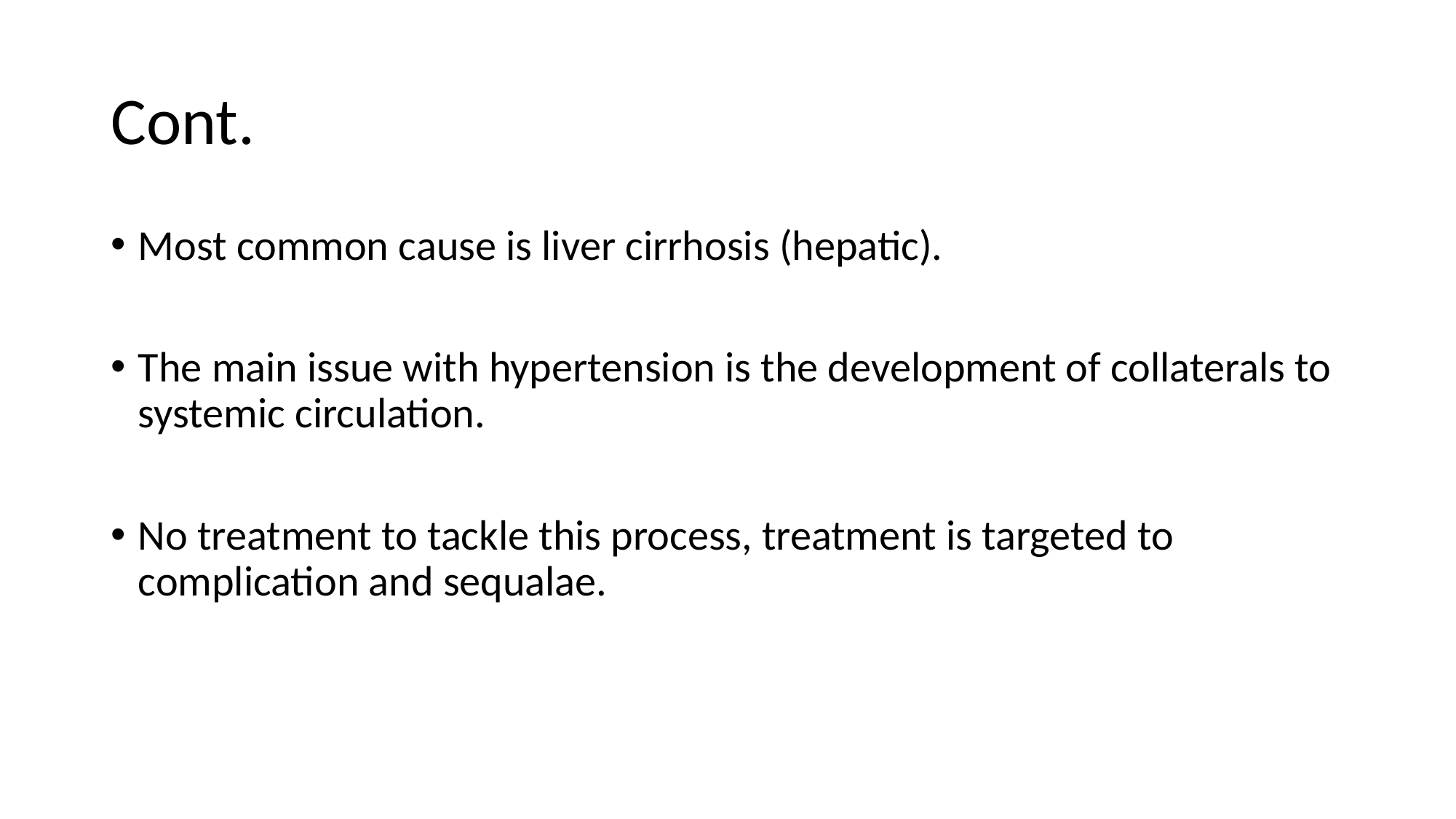

# Cont.
Most common cause is liver cirrhosis (hepatic).

The main issue with hypertension is the development of collaterals to systemic circulation.

No treatment to tackle this process, treatment is targeted to complication and sequalae.